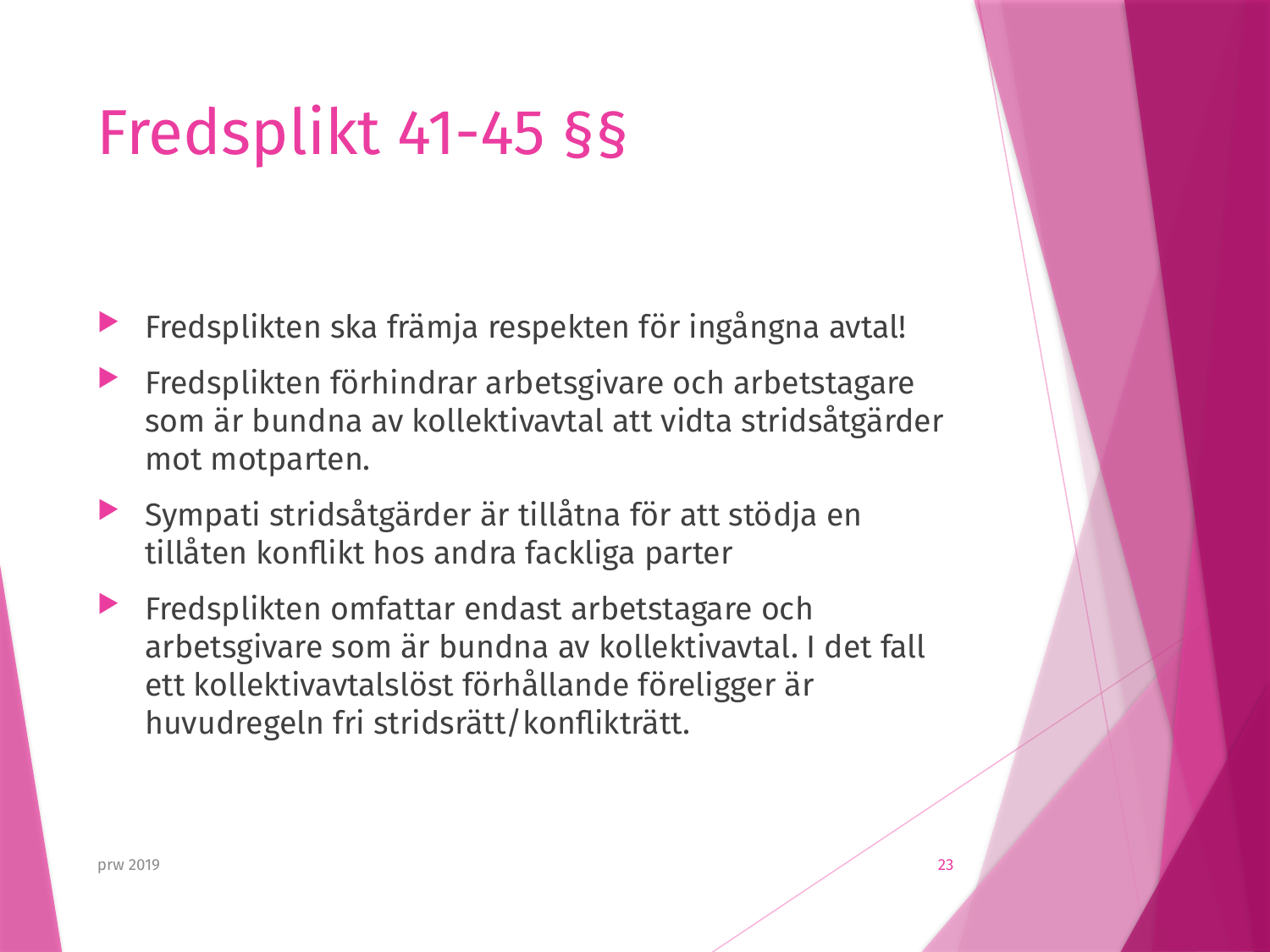

# Fredsplikt 41-45 §§
Fredsplikten ska främja respekten för ingångna avtal!
Fredsplikten förhindrar arbetsgivare och arbetstagare som är bundna av kollektivavtal att vidta stridsåtgärder mot motparten.
Sympati stridsåtgärder är tillåtna för att stödja en  tillåten konflikt hos andra fackliga parter
Fredsplikten omfattar endast arbetstagare och arbetsgivare som är bundna av kollektivavtal. I det fall ett kollektivavtalslöst förhållande föreligger är huvudregeln fri stridsrätt/konflikträtt.
prw 2019
23